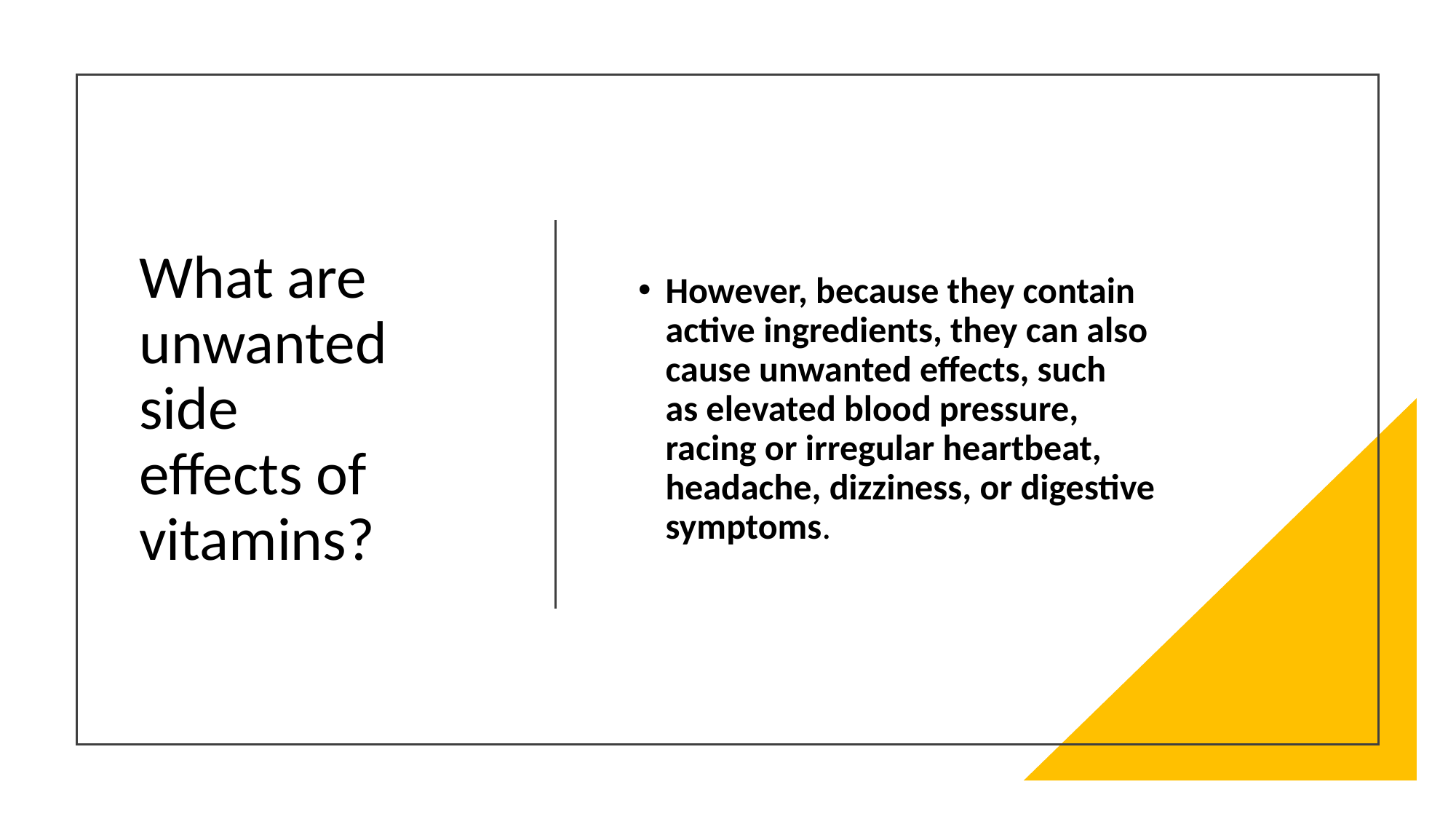

# What are unwanted side effects of  vitamins?
However, because they contain active ingredients, they can also cause unwanted effects, such as elevated blood pressure, racing or irregular heartbeat, headache, dizziness, or digestive symptoms.